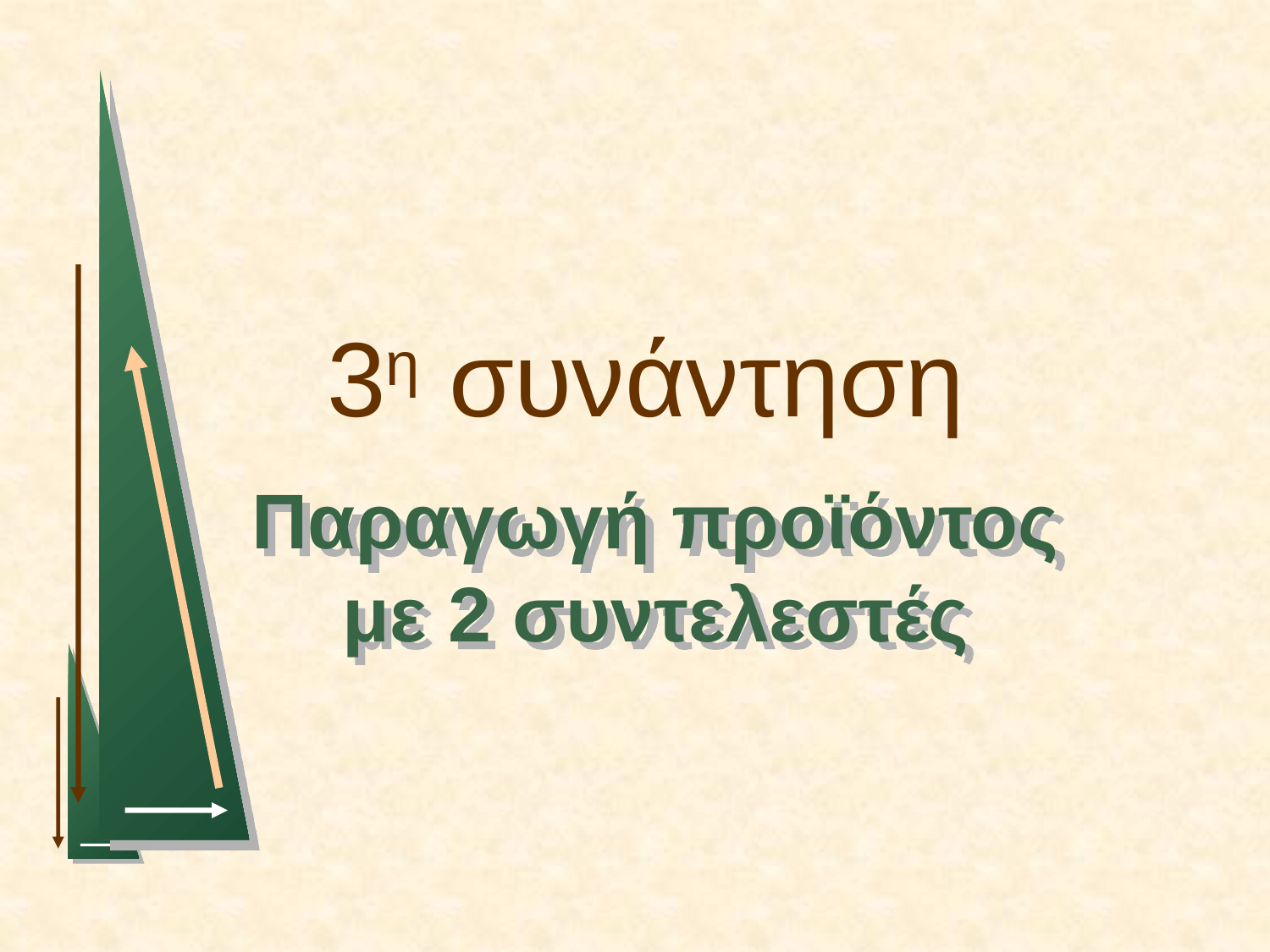

# 3η συνάντηση

Παραγωγή προϊόντος με 2 συντελεστές